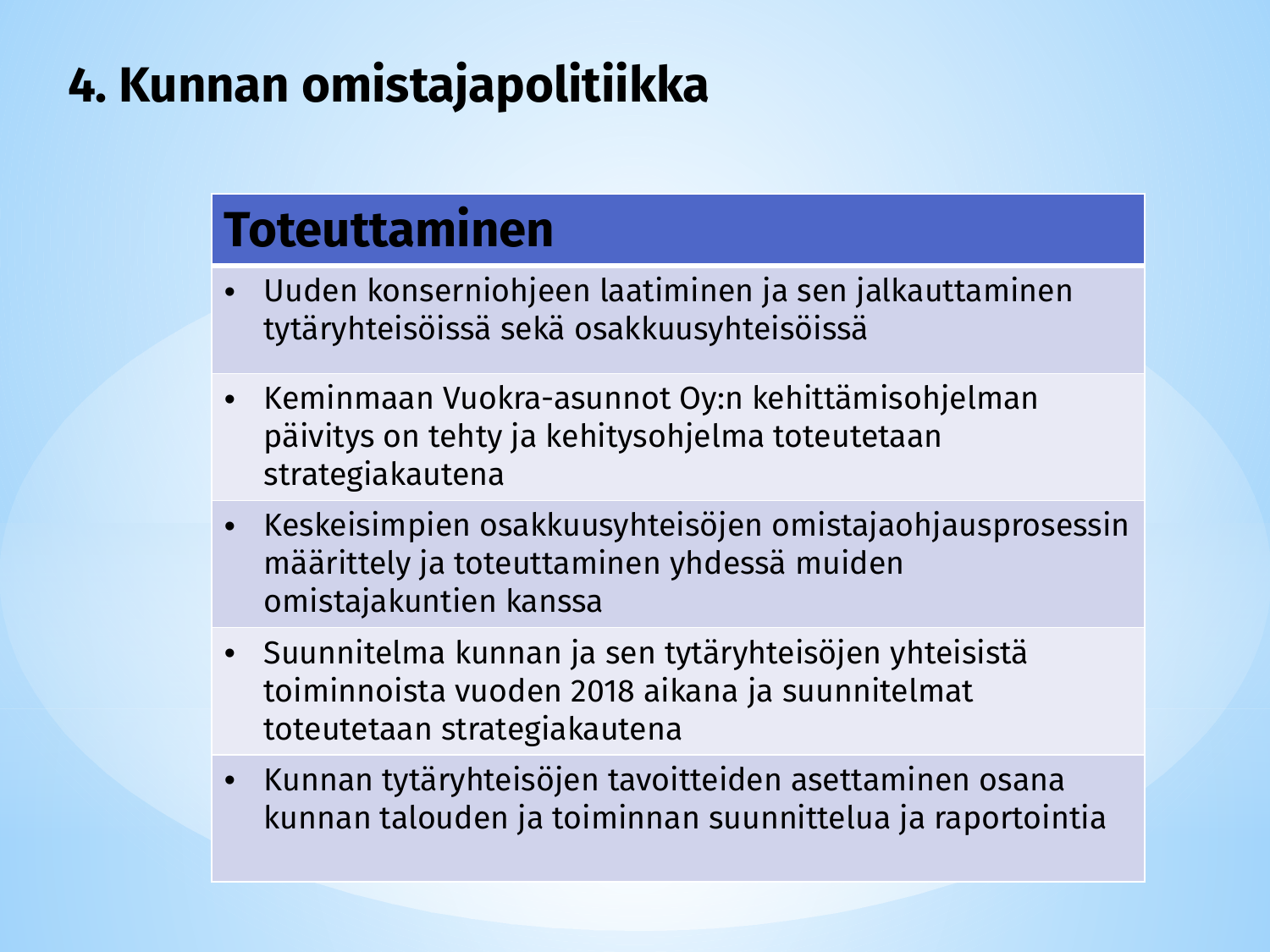

# 4. Kunnan omistajapolitiikka
| Toteuttaminen |
| --- |
| Uuden konserniohjeen laatiminen ja sen jalkauttaminen tytäryhteisöissä sekä osakkuusyhteisöissä |
| Keminmaan Vuokra-asunnot Oy:n kehittämisohjelman päivitys on tehty ja kehitysohjelma toteutetaan strategiakautena |
| Keskeisimpien osakkuusyhteisöjen omistajaohjausprosessin määrittely ja toteuttaminen yhdessä muiden omistajakuntien kanssa |
| Suunnitelma kunnan ja sen tytäryhteisöjen yhteisistä toiminnoista vuoden 2018 aikana ja suunnitelmat toteutetaan strategiakautena |
| Kunnan tytäryhteisöjen tavoitteiden asettaminen osana kunnan talouden ja toiminnan suunnittelua ja raportointia |